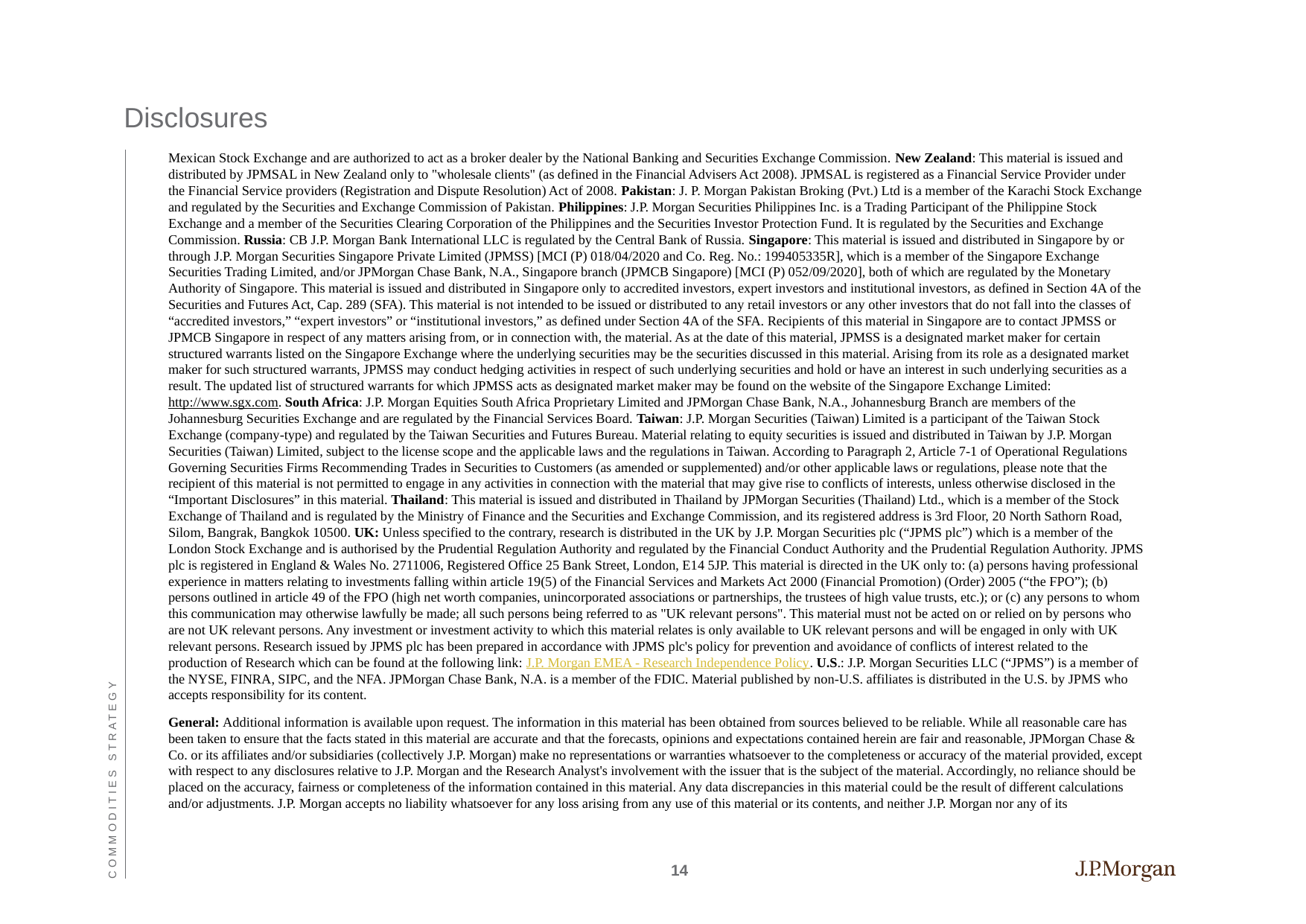

# Disclosures
Mexican Stock Exchange and are authorized to act as a broker dealer by the National Banking and Securities Exchange Commission. New Zealand: This material is issued and distributed by JPMSAL in New Zealand only to "wholesale clients" (as defined in the Financial Advisers Act 2008). JPMSAL is registered as a Financial Service Provider under the Financial Service providers (Registration and Dispute Resolution) Act of 2008. Pakistan: J. P. Morgan Pakistan Broking (Pvt.) Ltd is a member of the Karachi Stock Exchange and regulated by the Securities and Exchange Commission of Pakistan. Philippines: J.P. Morgan Securities Philippines Inc. is a Trading Participant of the Philippine Stock Exchange and a member of the Securities Clearing Corporation of the Philippines and the Securities Investor Protection Fund. It is regulated by the Securities and Exchange Commission. Russia: CB J.P. Morgan Bank International LLC is regulated by the Central Bank of Russia. Singapore: This material is issued and distributed in Singapore by or through J.P. Morgan Securities Singapore Private Limited (JPMSS) [MCI (P) 018/04/2020 and Co. Reg. No.: 199405335R], which is a member of the Singapore Exchange Securities Trading Limited, and/or JPMorgan Chase Bank, N.A., Singapore branch (JPMCB Singapore) [MCI (P) 052/09/2020], both of which are regulated by the Monetary Authority of Singapore. This material is issued and distributed in Singapore only to accredited investors, expert investors and institutional investors, as defined in Section 4A of the Securities and Futures Act, Cap. 289 (SFA). This material is not intended to be issued or distributed to any retail investors or any other investors that do not fall into the classes of “accredited investors,” “expert investors” or “institutional investors,” as defined under Section 4A of the SFA. Recipients of this material in Singapore are to contact JPMSS or JPMCB Singapore in respect of any matters arising from, or in connection with, the material. As at the date of this material, JPMSS is a designated market maker for certain structured warrants listed on the Singapore Exchange where the underlying securities may be the securities discussed in this material. Arising from its role as a designated market maker for such structured warrants, JPMSS may conduct hedging activities in respect of such underlying securities and hold or have an interest in such underlying securities as a result. The updated list of structured warrants for which JPMSS acts as designated market maker may be found on the website of the Singapore Exchange Limited: http://www.sgx.com. South Africa: J.P. Morgan Equities South Africa Proprietary Limited and JPMorgan Chase Bank, N.A., Johannesburg Branch are members of the Johannesburg Securities Exchange and are regulated by the Financial Services Board. Taiwan: J.P. Morgan Securities (Taiwan) Limited is a participant of the Taiwan Stock Exchange (company-type) and regulated by the Taiwan Securities and Futures Bureau. Material relating to equity securities is issued and distributed in Taiwan by J.P. Morgan Securities (Taiwan) Limited, subject to the license scope and the applicable laws and the regulations in Taiwan. According to Paragraph 2, Article 7-1 of Operational Regulations Governing Securities Firms Recommending Trades in Securities to Customers (as amended or supplemented) and/or other applicable laws or regulations, please note that the recipient of this material is not permitted to engage in any activities in connection with the material that may give rise to conflicts of interests, unless otherwise disclosed in the “Important Disclosures” in this material. Thailand: This material is issued and distributed in Thailand by JPMorgan Securities (Thailand) Ltd., which is a member of the Stock Exchange of Thailand and is regulated by the Ministry of Finance and the Securities and Exchange Commission, and its registered address is 3rd Floor, 20 North Sathorn Road, Silom, Bangrak, Bangkok 10500. UK: Unless specified to the contrary, research is distributed in the UK by J.P. Morgan Securities plc (“JPMS plc”) which is a member of the London Stock Exchange and is authorised by the Prudential Regulation Authority and regulated by the Financial Conduct Authority and the Prudential Regulation Authority. JPMS plc is registered in England & Wales No. 2711006, Registered Office 25 Bank Street, London, E14 5JP. This material is directed in the UK only to: (a) persons having professional experience in matters relating to investments falling within article 19(5) of the Financial Services and Markets Act 2000 (Financial Promotion) (Order) 2005 (“the FPO”); (b) persons outlined in article 49 of the FPO (high net worth companies, unincorporated associations or partnerships, the trustees of high value trusts, etc.); or (c) any persons to whom this communication may otherwise lawfully be made; all such persons being referred to as "UK relevant persons". This material must not be acted on or relied on by persons who are not UK relevant persons. Any investment or investment activity to which this material relates is only available to UK relevant persons and will be engaged in only with UK relevant persons. Research issued by JPMS plc has been prepared in accordance with JPMS plc's policy for prevention and avoidance of conflicts of interest related to the production of Research which can be found at the following link: J.P. Morgan EMEA - Research Independence Policy. U.S.: J.P. Morgan Securities LLC (“JPMS”) is a member of the NYSE, FINRA, SIPC, and the NFA. JPMorgan Chase Bank, N.A. is a member of the FDIC. Material published by non-U.S. affiliates is distributed in the U.S. by JPMS who accepts responsibility for its content.

General: Additional information is available upon request. The information in this material has been obtained from sources believed to be reliable. While all reasonable care has been taken to ensure that the facts stated in this material are accurate and that the forecasts, opinions and expectations contained herein are fair and reasonable, JPMorgan Chase & Co. or its affiliates and/or subsidiaries (collectively J.P. Morgan) make no representations or warranties whatsoever to the completeness or accuracy of the material provided, except with respect to any disclosures relative to J.P. Morgan and the Research Analyst's involvement with the issuer that is the subject of the material. Accordingly, no reliance should be placed on the accuracy, fairness or completeness of the information contained in this material. Any data discrepancies in this material could be the result of different calculations and/or adjustments. J.P. Morgan accepts no liability whatsoever for any loss arising from any use of this material or its contents, and neither J.P. Morgan nor any of its
Commodities Strategy
14